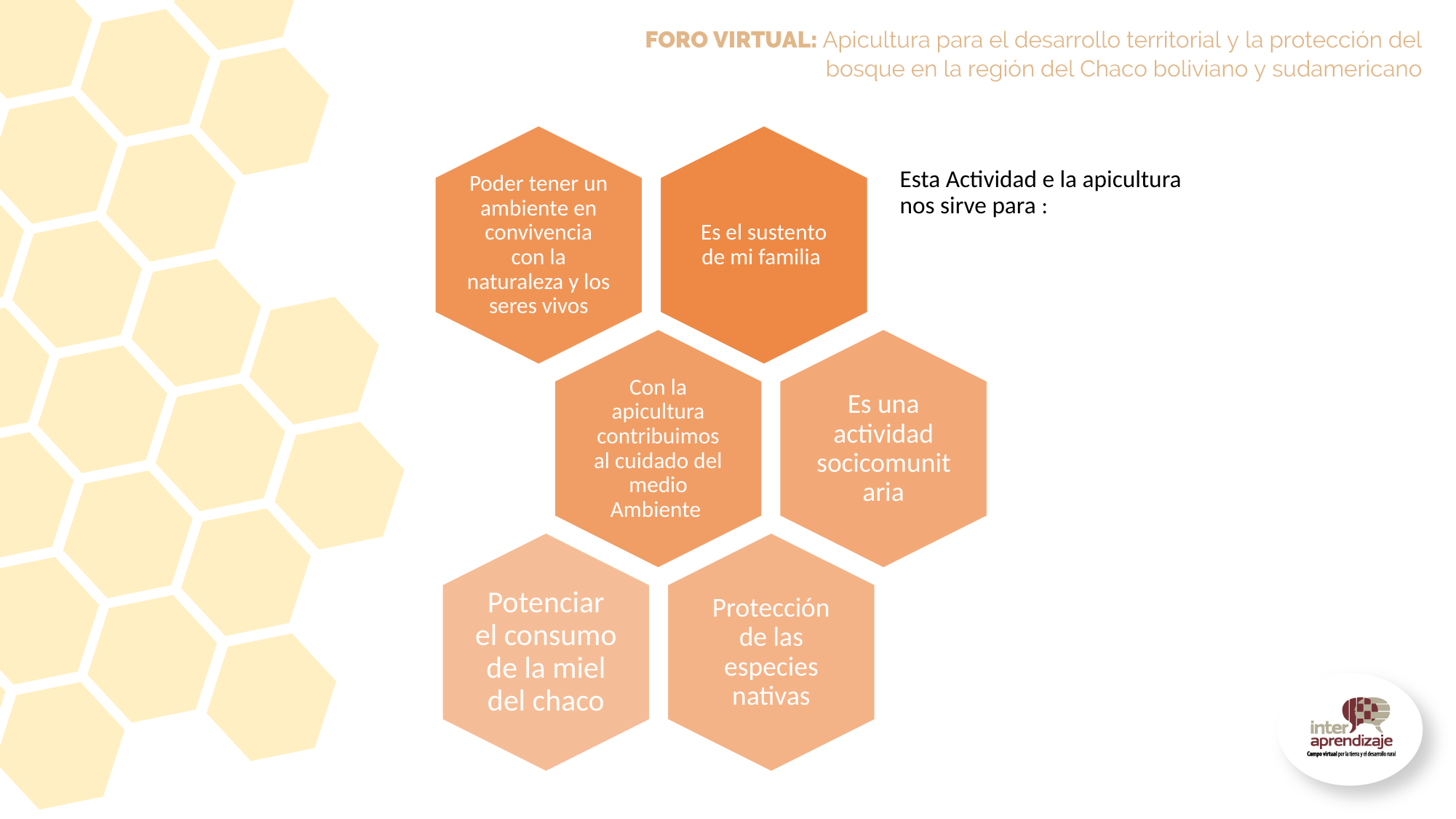

Es el sustento de mi familia
Esta Actividad e la apicultura nos sirve para :
Poder tener un ambiente en convivencia con la naturaleza y los seres vivos
Con la apicultura contribuimos al cuidado del medio Ambiente
Es una actividad socicomunitaria
Protección de las especies nativas
Potenciar el consumo de la miel del chaco